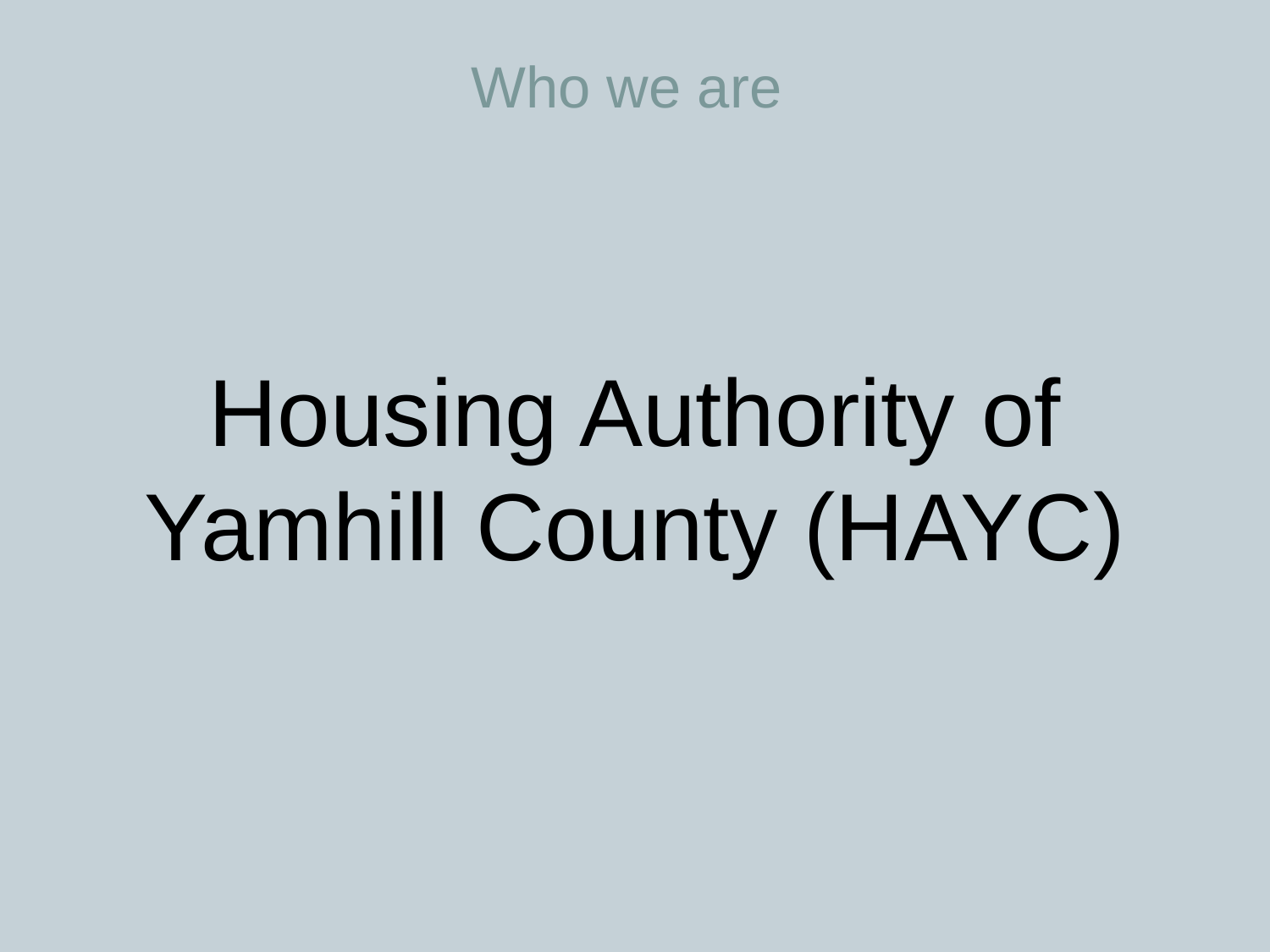

Who we are

Housing Authority of Yamhill County (HAYC)